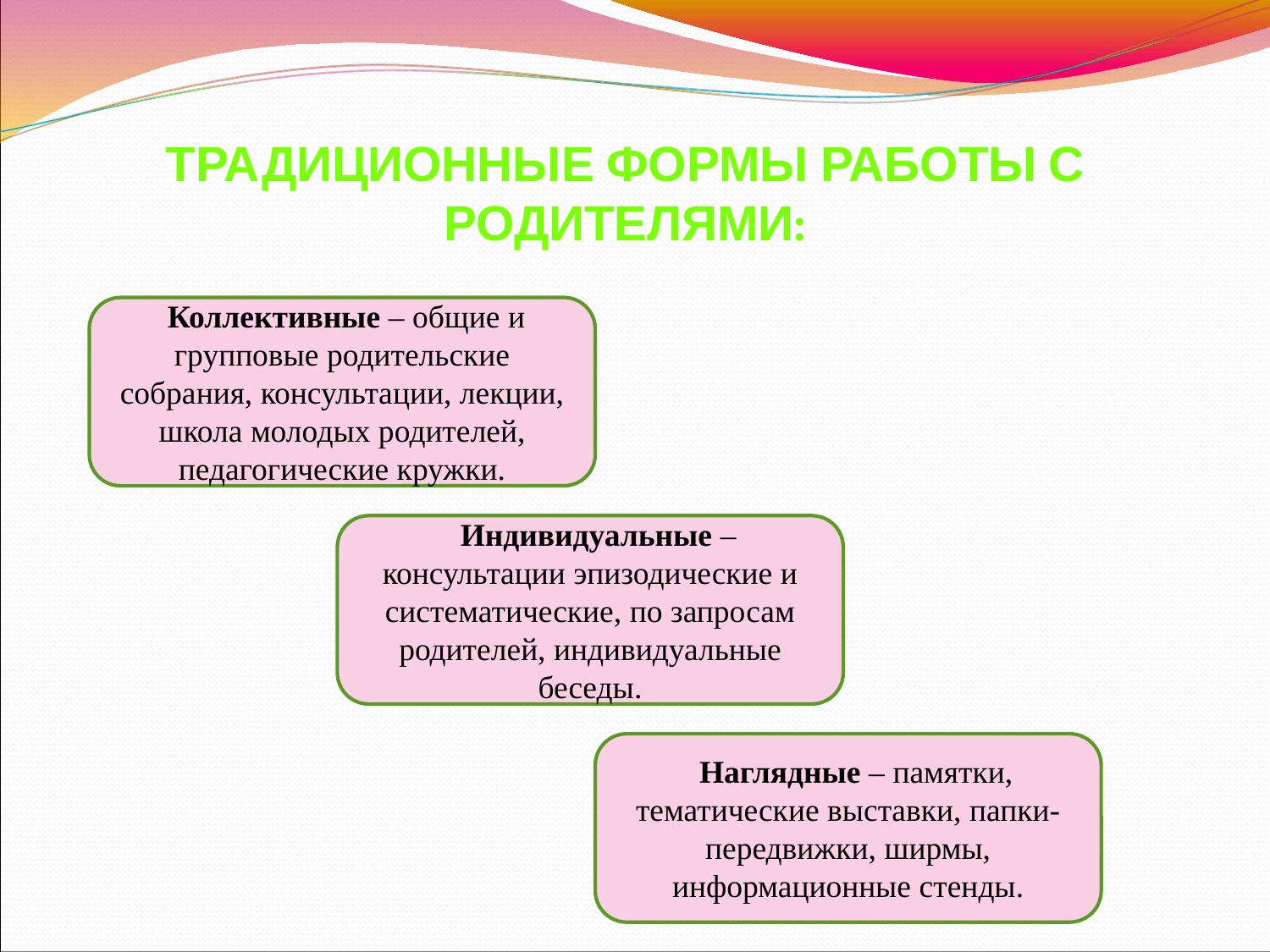

Традиционные формы работы с родителями:
 Коллективные – общие и групповые родительские собрания, консультации, лекции, школа молодых родителей, педагогические кружки.
  Индивидуальные – консультации эпизодические и систематические, по запросам родителей, индивидуальные беседы.
  Наглядные – памятки, тематические выставки, папки- передвижки, ширмы, информационные стенды.